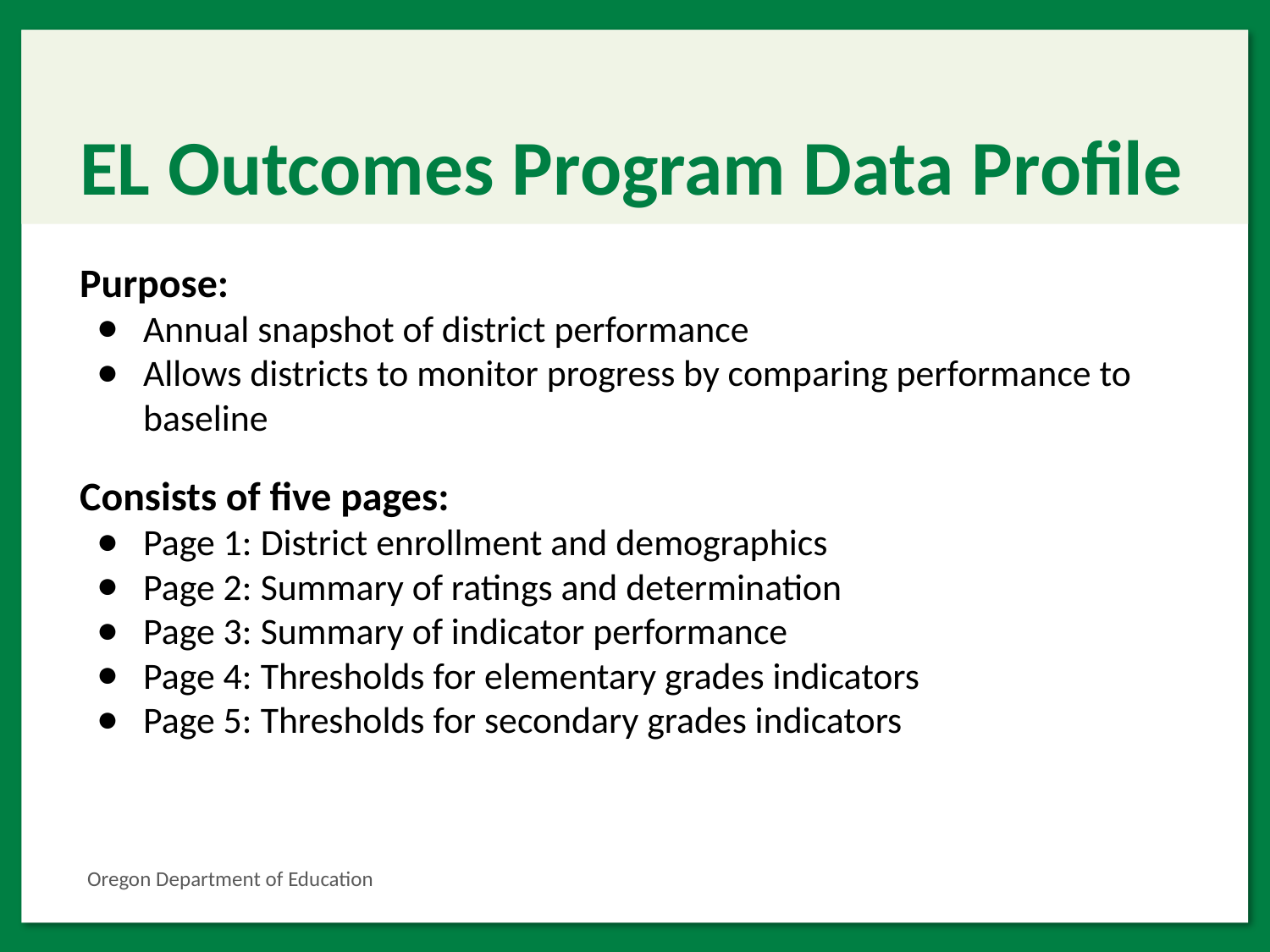

# EL Outcomes Program Data Profile
Purpose:
Annual snapshot of district performance
Allows districts to monitor progress by comparing performance to baseline
Consists of five pages:
Page 1: District enrollment and demographics
Page 2: Summary of ratings and determination
Page 3: Summary of indicator performance
Page 4: Thresholds for elementary grades indicators
Page 5: Thresholds for secondary grades indicators